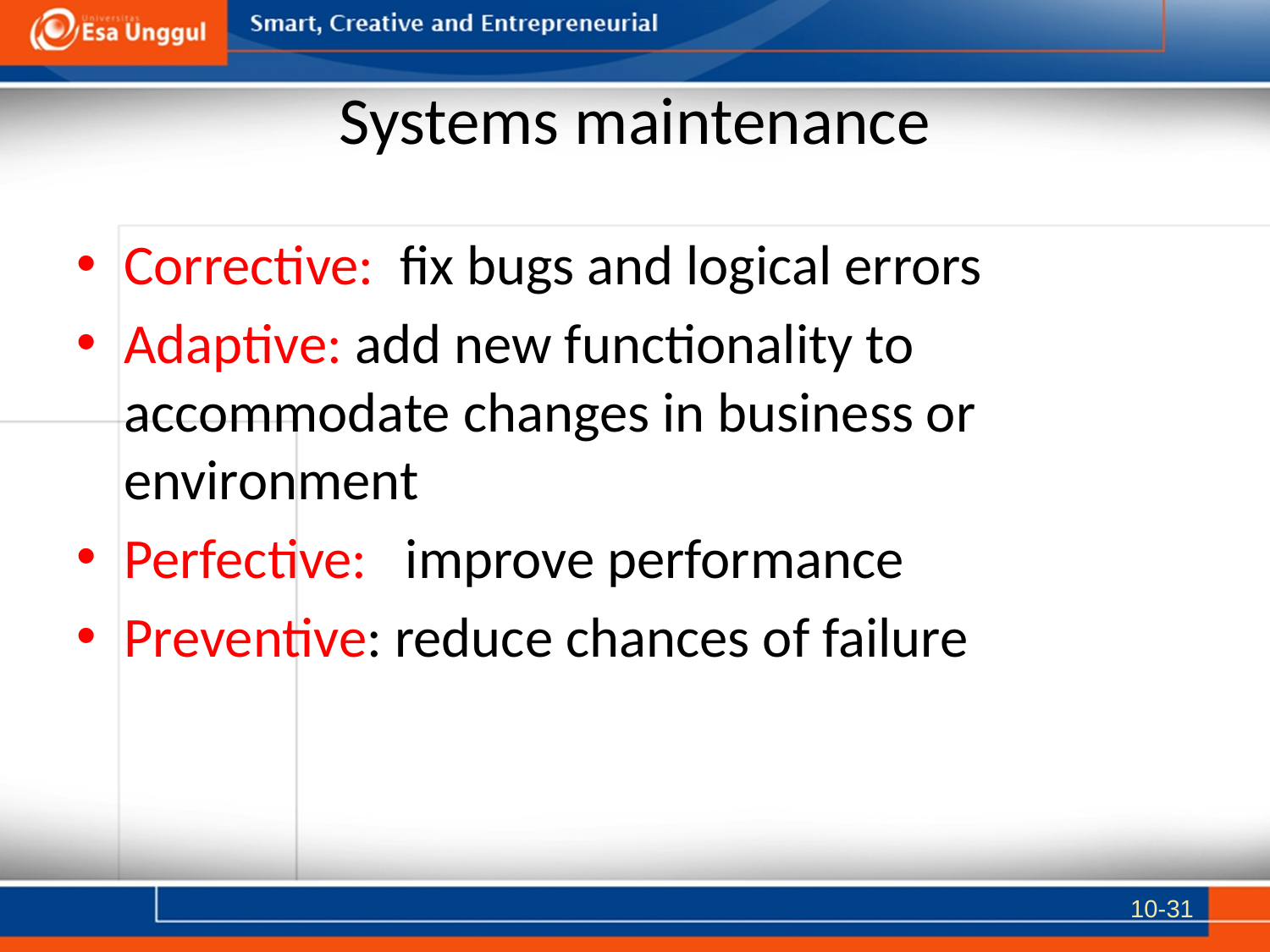

# Systems maintenance
Corrective:  fix bugs and logical errors
Adaptive: add new functionality to accommodate changes in business or environment
Perfective:   improve performance
Preventive: reduce chances of failure
10-31